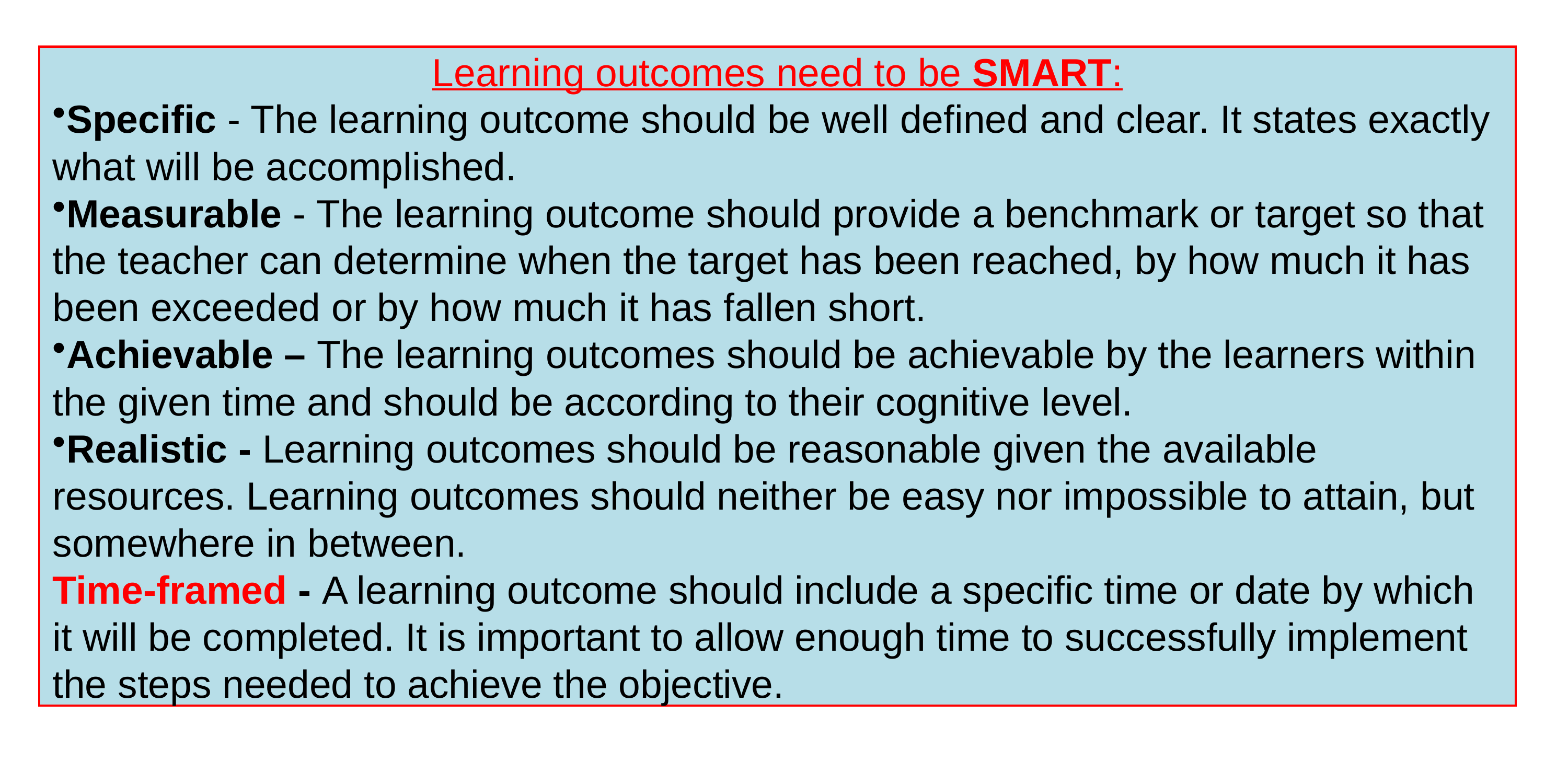

Learning outcomes need to be SMART:
Specific - The learning outcome should be well defined and clear. It states exactly what will be accomplished.
Measurable - The learning outcome should provide a benchmark or target so that the teacher can determine when the target has been reached, by how much it has been exceeded or by how much it has fallen short.
Achievable – The learning outcomes should be achievable by the learners within the given time and should be according to their cognitive level.
Realistic - Learning outcomes should be reasonable given the available resources. Learning outcomes should neither be easy nor impossible to attain, but somewhere in between.
Time-framed - A learning outcome should include a specific time or date by which it will be completed. It is important to allow enough time to successfully implement the steps needed to achieve the objective.